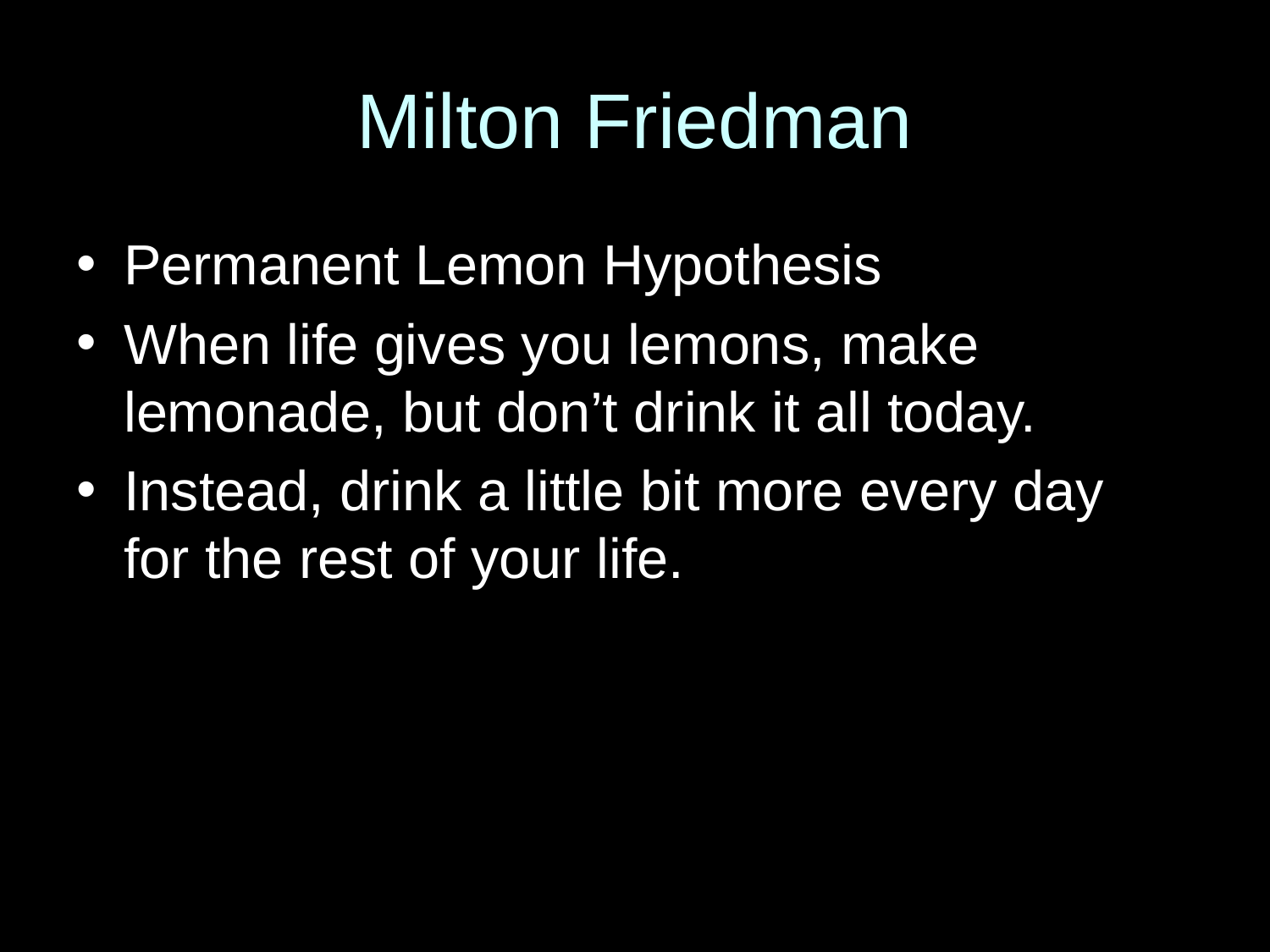

# Milton Friedman
Permanent Lemon Hypothesis
When life gives you lemons, make lemonade, but don’t drink it all today.
Instead, drink a little bit more every day  for the rest of your life.